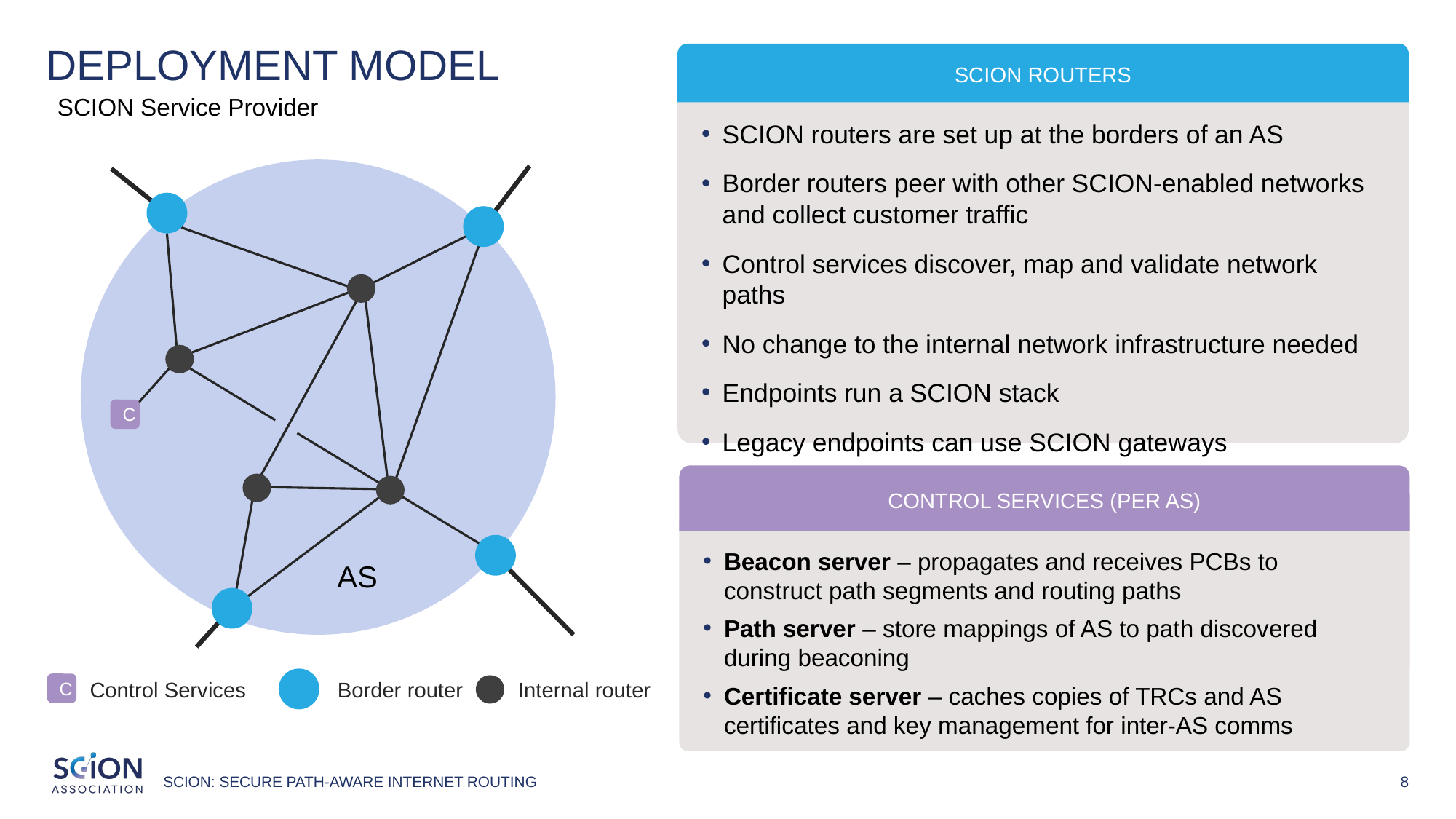

# DEPLOYMENT MODEL
SCION ROUTERS

SCION routers are set up at the borders of an AS
Border routers peer with other SCION-enabled networks and collect customer traffic
Control services discover, map and validate network paths
No change to the internal network infrastructure needed
Endpoints run a SCION stack
Legacy endpoints can use SCION gateways
SCION Service Provider

C
CONTROL SERVICES (PER AS)

Beacon server – propagates and receives PCBs to construct path segments and routing paths
Path server – store mappings of AS to path discovered during beaconing
Certificate server – caches copies of TRCs and AS certificates and key management for inter-AS comms

AS

Control Services
Border router
Internal router
C

SCION: SECURE PATH-AWARE INTERNET ROUTING
8